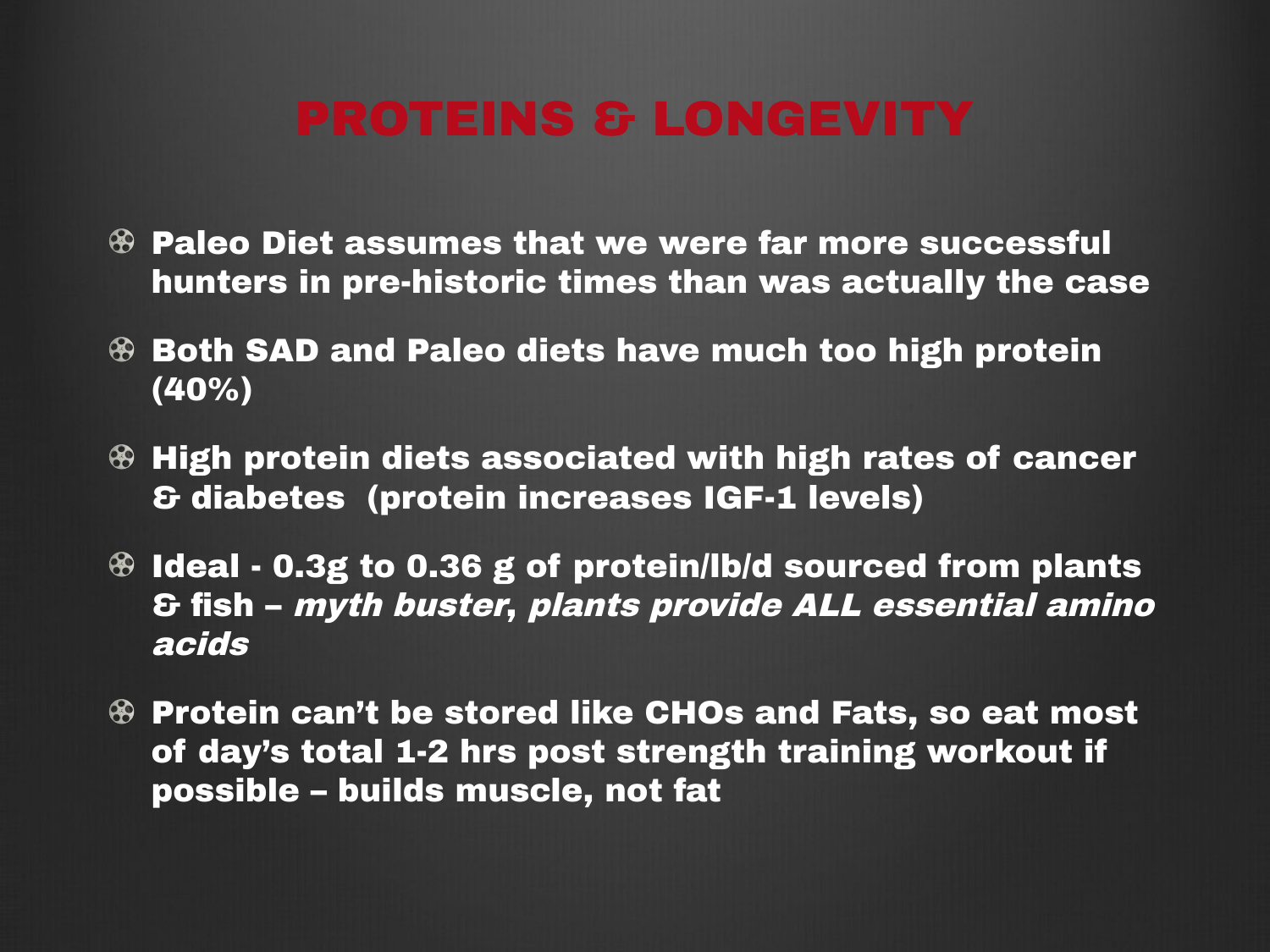

# PROTEINS & LONGEVITY
Paleo Diet assumes that we were far more successful hunters in pre-historic times than was actually the case
Both SAD and Paleo diets have much too high protein (40%)
High protein diets associated with high rates of cancer & diabetes  (protein increases IGF-1 levels)
Ideal - 0.3g to 0.36 g of protein/lb/d sourced from plants & fish – myth buster, plants provide ALL essential amino acids
Protein can’t be stored like CHOs and Fats, so eat most of day’s total 1-2 hrs post strength training workout if possible – builds muscle, not fat